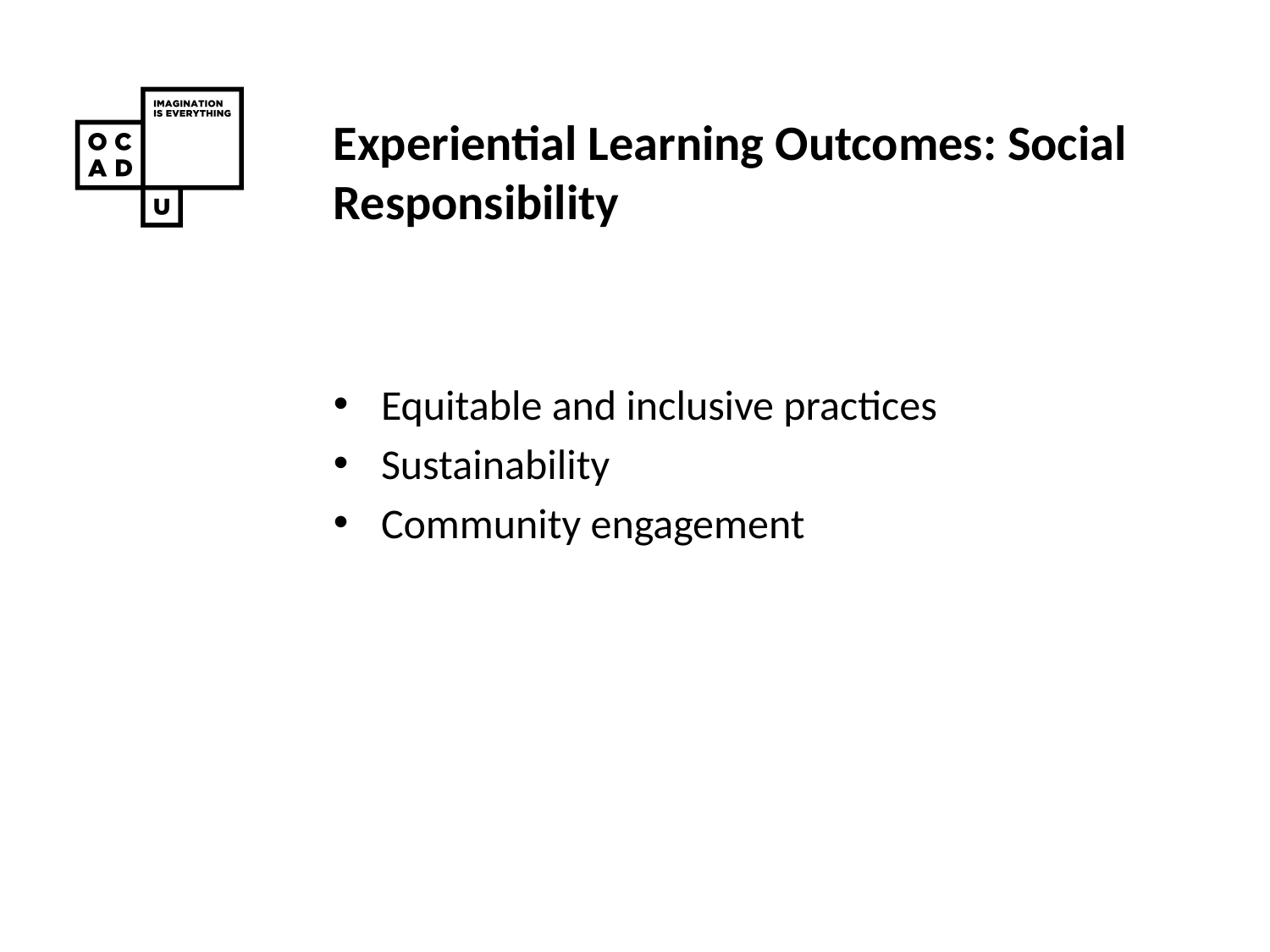

# Experiential Learning Outcomes: Social Responsibility

Equitable and inclusive practices
Sustainability
Community engagement